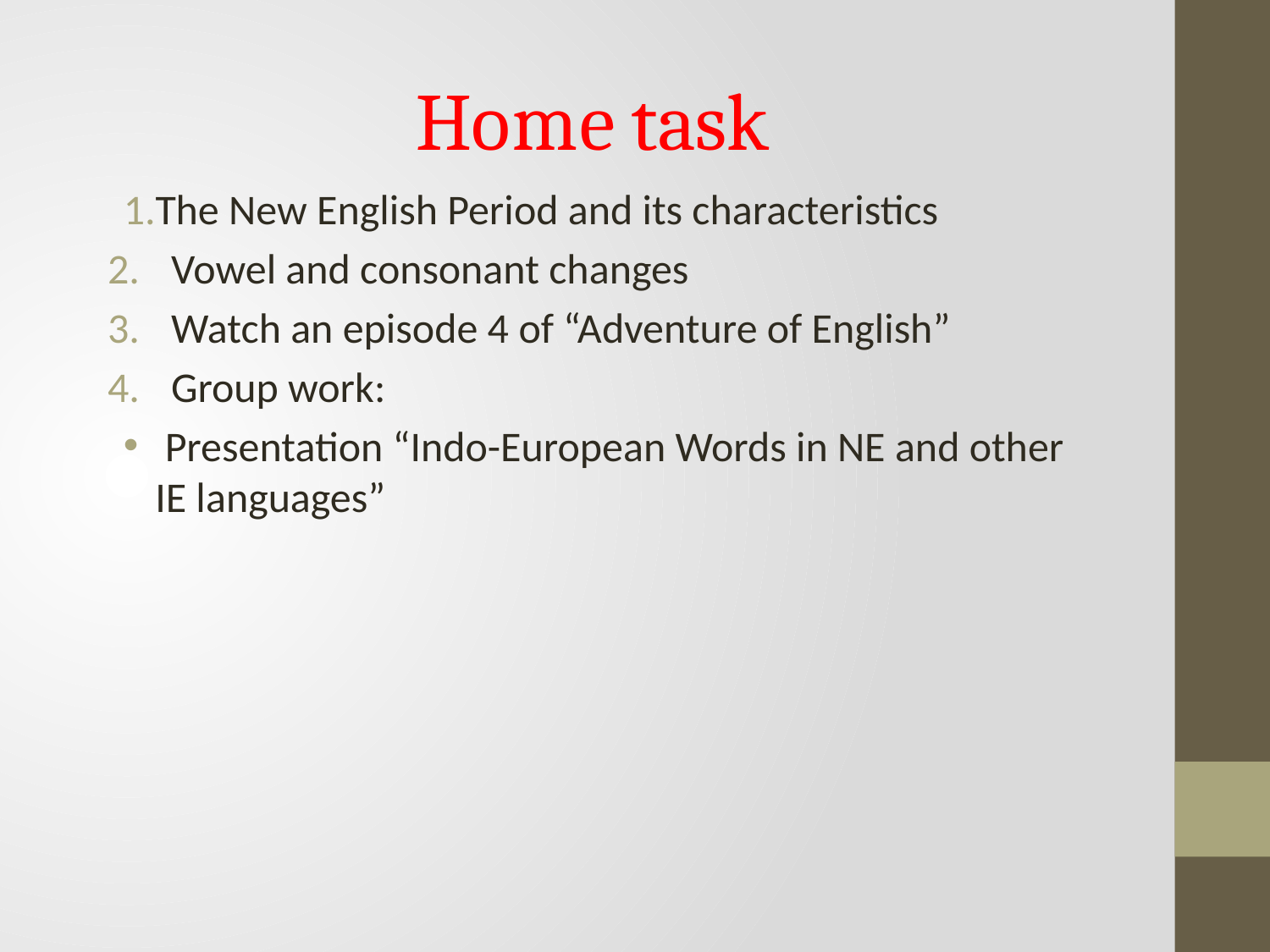

# Home task
The New English Period and its characteristics
Vowel and consonant changes
Watch an episode 4 of “Adventure of English”
Group work:
 Presentation “Indo-European Words in NE and other IE languages”